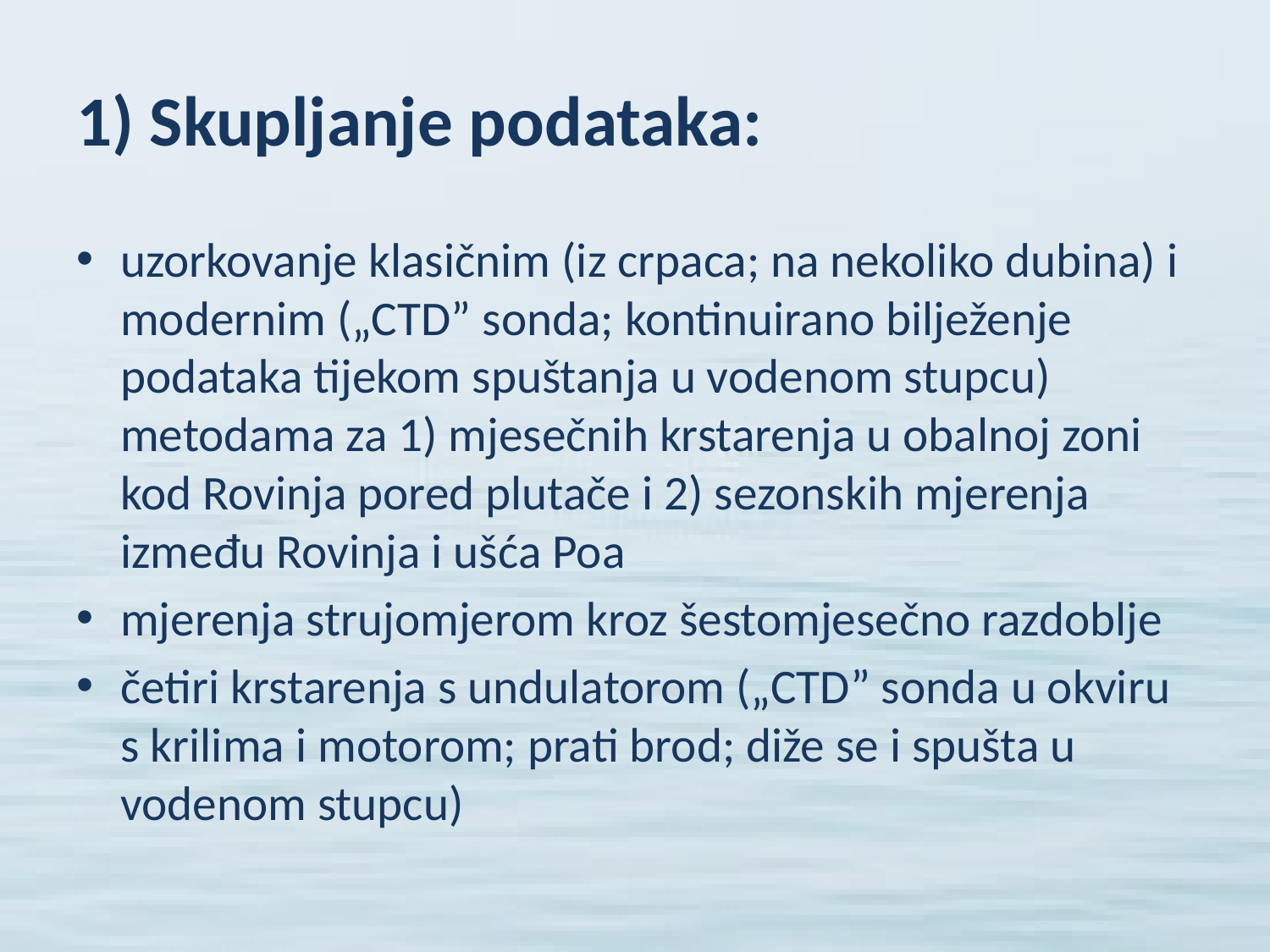

# 1) Skupljanje podataka:
uzorkovanje klasičnim (iz crpaca; na nekoliko dubina) i modernim („CTD” sonda; kontinuirano bilježenje podataka tijekom spuštanja u vodenom stupcu) metodama za 1) mjesečnih krstarenja u obalnoj zoni kod Rovinja pored plutače i 2) sezonskih mjerenja između Rovinja i ušća Poa
mjerenja strujomjerom kroz šestomjesečno razdoblje
četiri krstarenja s undulatorom („CTD” sonda u okviru s krilima i motorom; prati brod; diže se i spušta u vodenom stupcu)